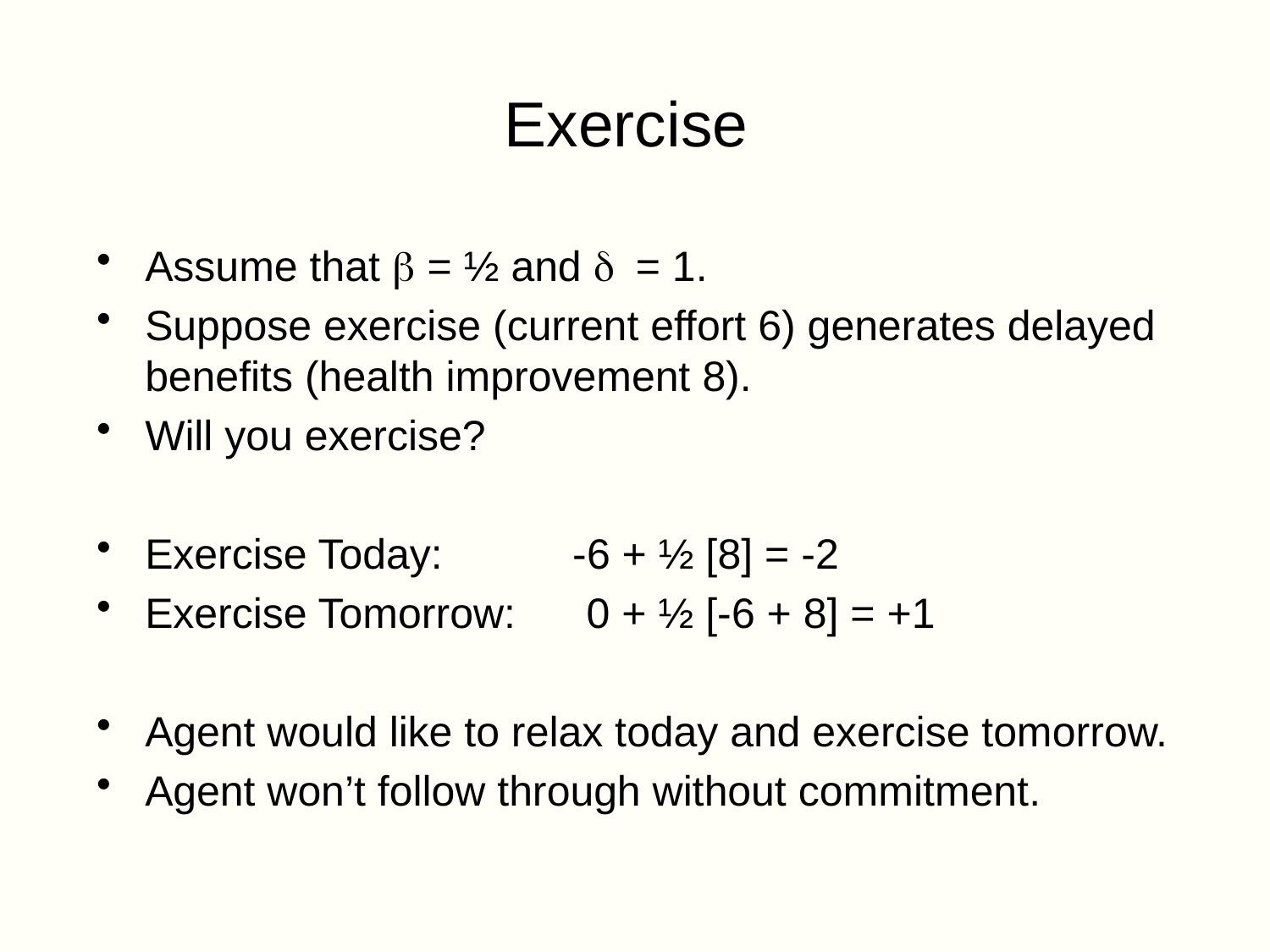

# Exercise
Assume that β = ½ and δ = 1.
Suppose exercise (current effort 6) generates delayed benefits (health improvement 8).
Will you exercise?

Exercise Today:           -6 + ½ [8] = -2
Exercise Tomorrow:      0 + ½ [-6 + 8] = +1

Agent would like to relax today and exercise tomorrow.
Agent won’t follow through without commitment.